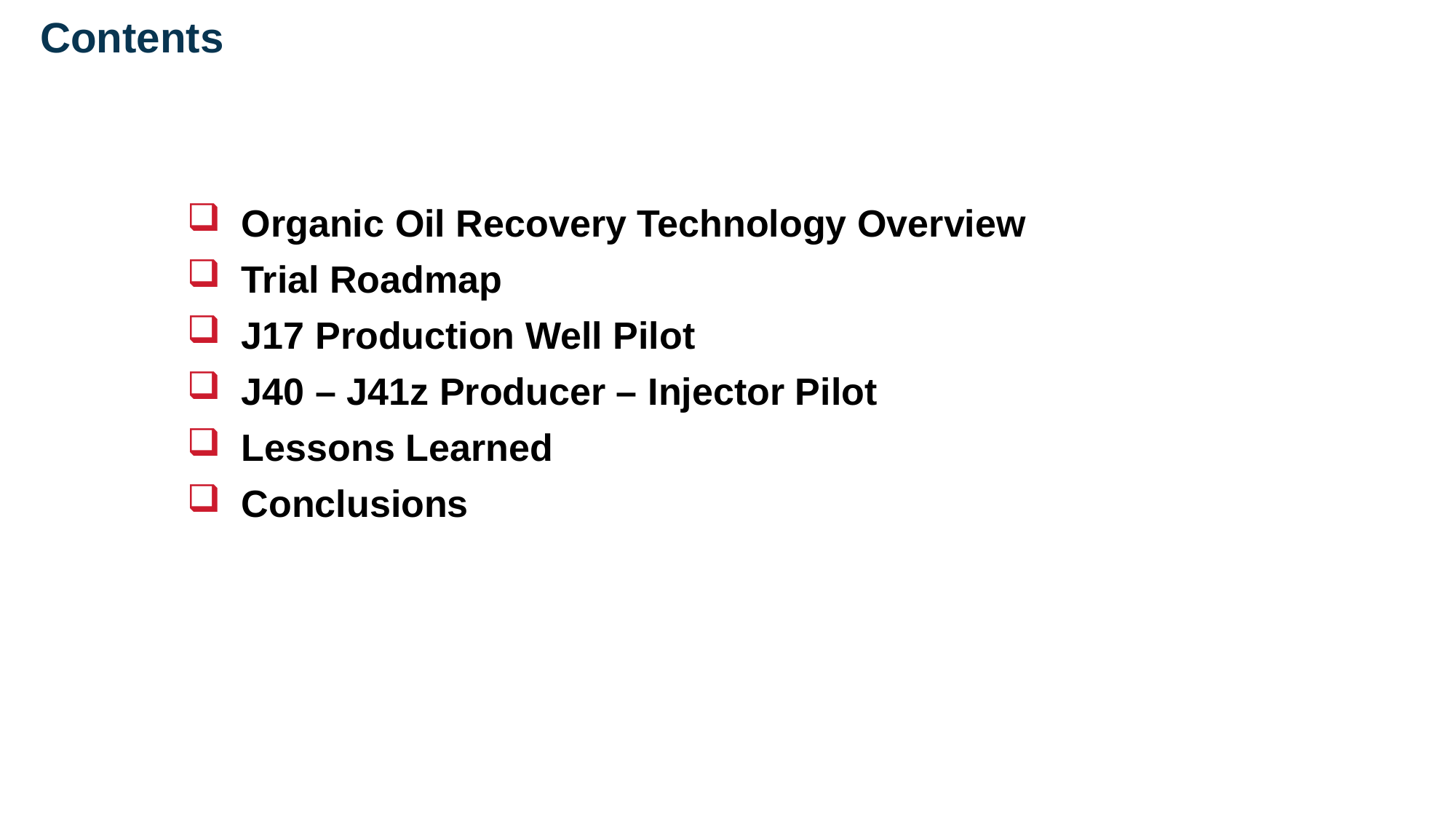

# Contents
Organic Oil Recovery Technology Overview
Trial Roadmap
J17 Production Well Pilot
J40 – J41z Producer – Injector Pilot
Lessons Learned
Conclusions